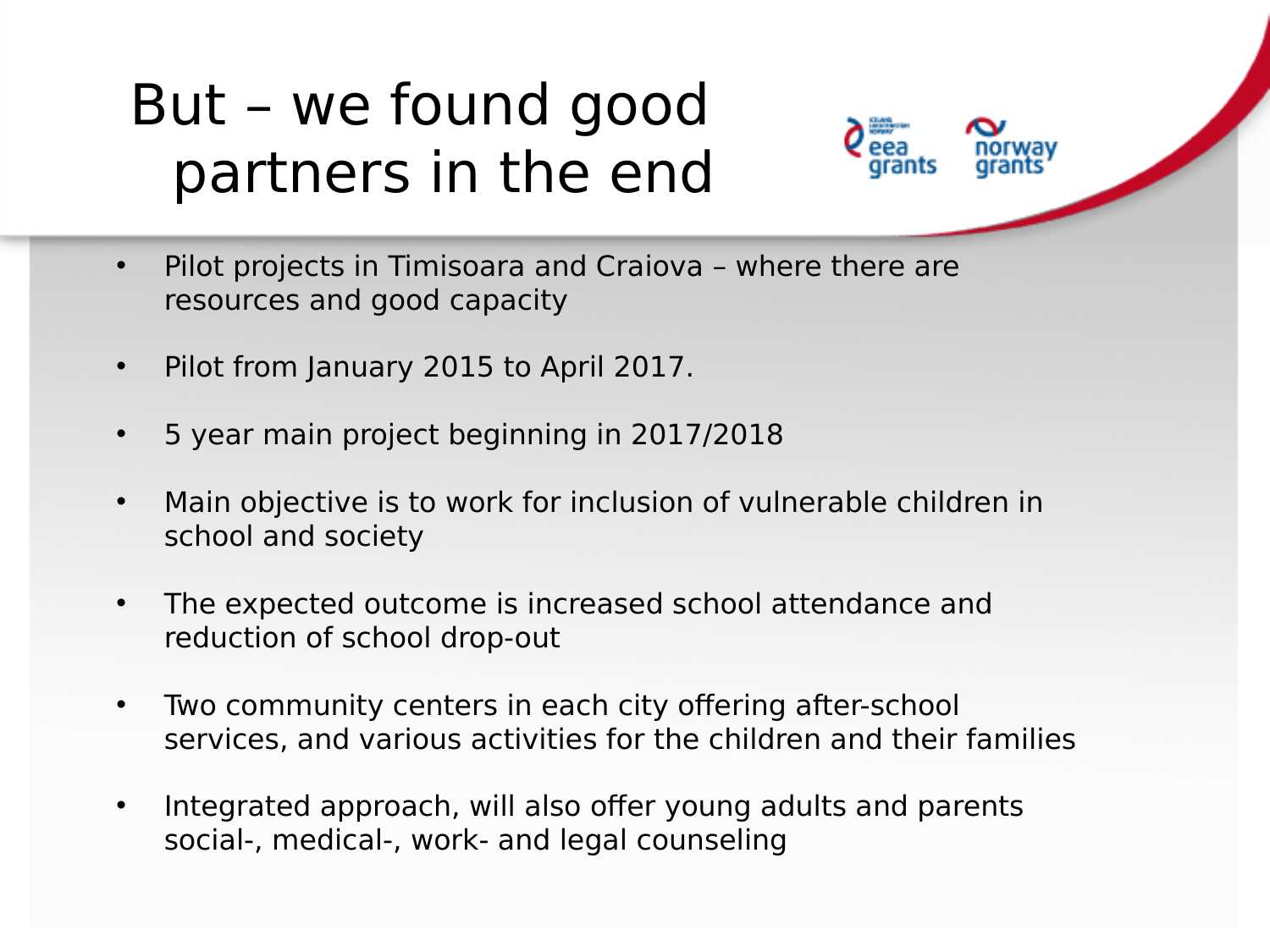

But – we found good partners in the end
Pilot projects in Timisoara and Craiova – where there are resources and good capacity

Pilot from January 2015 to April 2017.

5 year main project beginning in 2017/2018

Main objective is to work for inclusion of vulnerable children in school and society

The expected outcome is increased school attendance and reduction of school drop-out

Two community centers in each city offering after-school services, and various activities for the children and their families

Integrated approach, will also offer young adults and parents social-, medical-, work- and legal counseling